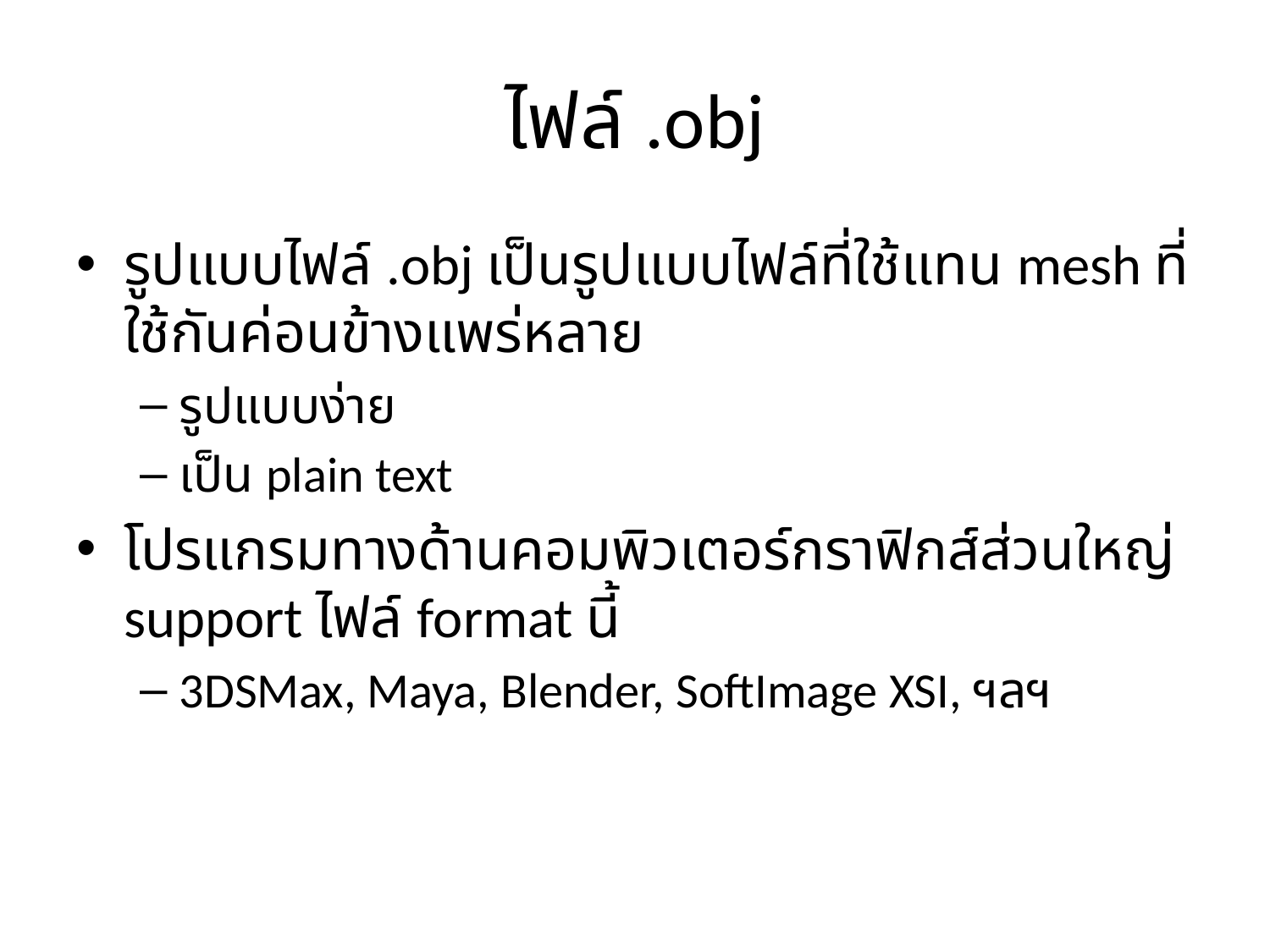

# ไฟล์ .obj
รูปแบบไฟล์ .obj เป็นรูปแบบไฟล์ที่ใช้แทน mesh ที่ใช้กันค่อนข้างแพร่หลาย
รูปแบบง่าย
เป็น plain text
โปรแกรมทางด้านคอมพิวเตอร์กราฟิกส์ส่วนใหญ่ support ไฟล์ format นี้
3DSMax, Maya, Blender, SoftImage XSI, ฯลฯ